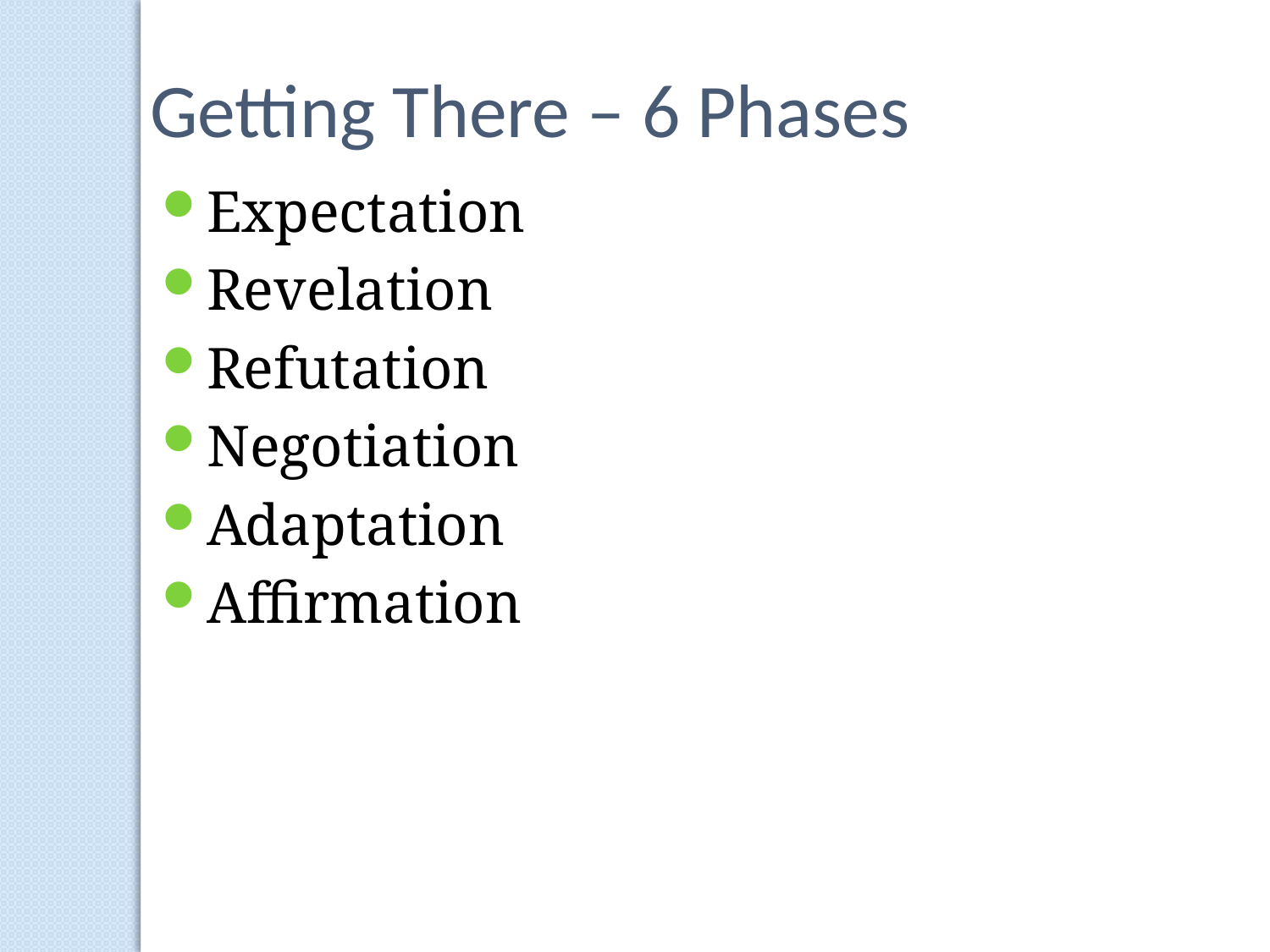

Getting There – 6 Phases
Expectation
Revelation
Refutation
Negotiation
Adaptation
Affirmation